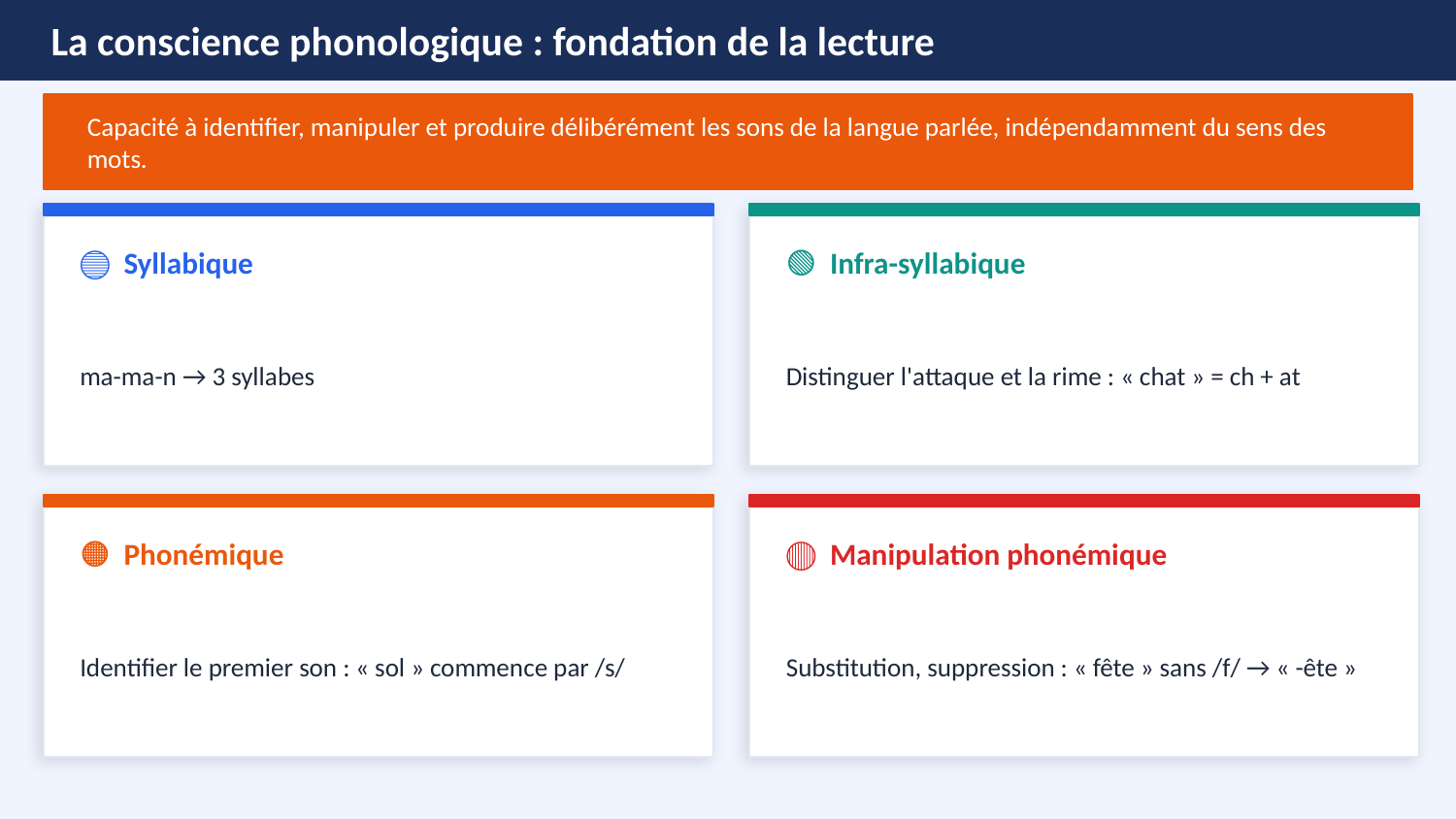

La conscience phonologique : fondation de la lecture

Capacité à identifier, manipuler et produire délibérément les sons de la langue parlée, indépendamment du sens des mots.

🔵  Syllabique
🟢  Infra-syllabique
ma-ma-n → 3 syllabes
Distinguer l'attaque et la rime : « chat » = ch + at

🟠  Phonémique
🔴  Manipulation phonémique
Identifier le premier son : « sol » commence par /s/
Substitution, suppression : « fête » sans /f/ → « -ête »